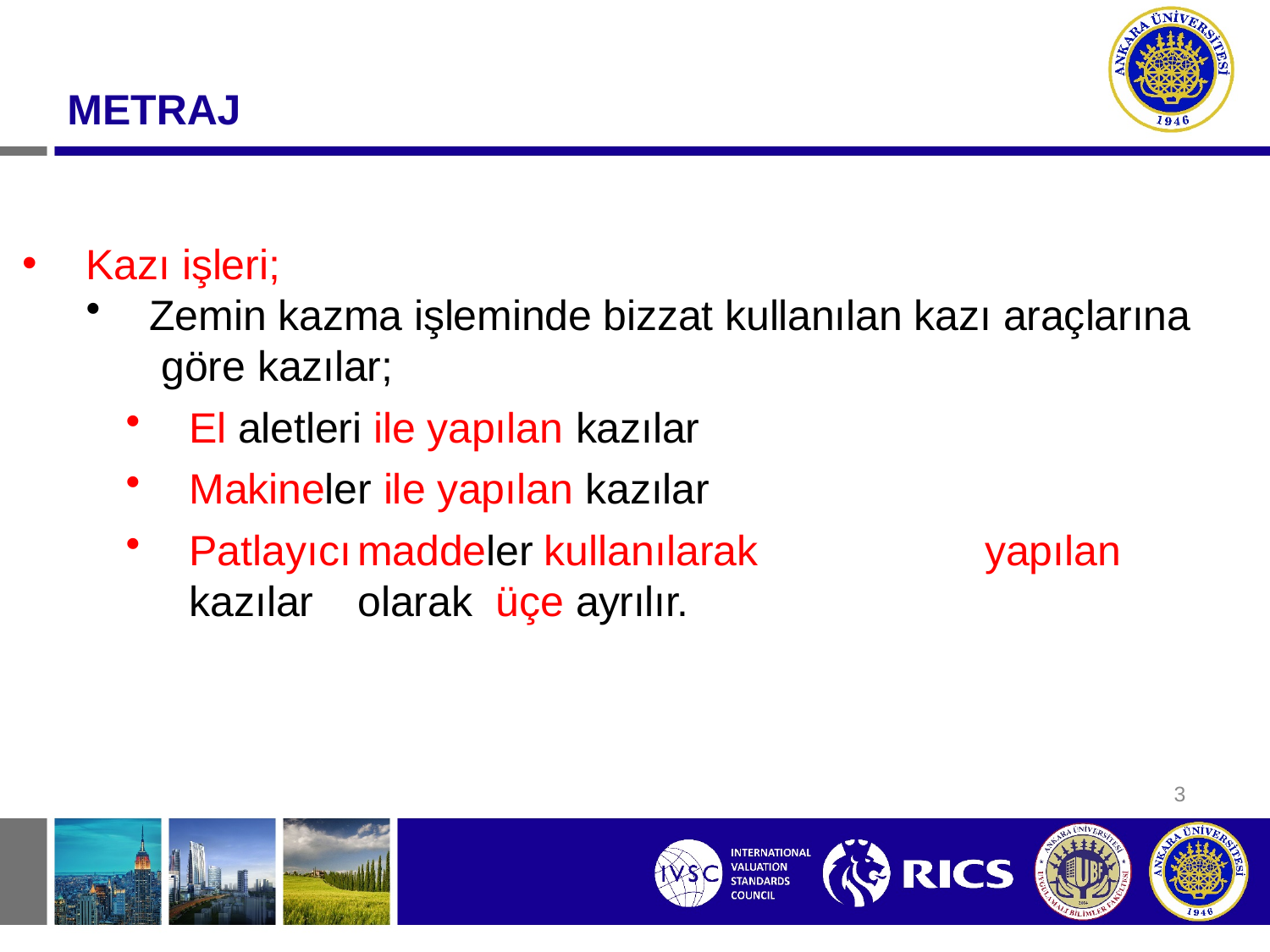

# METRAJ
Kazı işleri;
Zemin kazma işleminde bizzat kullanılan kazı araçlarına  göre kazılar;
El aletleri ile yapılan kazılar
Makineler ile yapılan kazılar
Patlayıcı	maddeler	kullanılarak	yapılan	kazılar	olarak  üçe ayrılır.
3